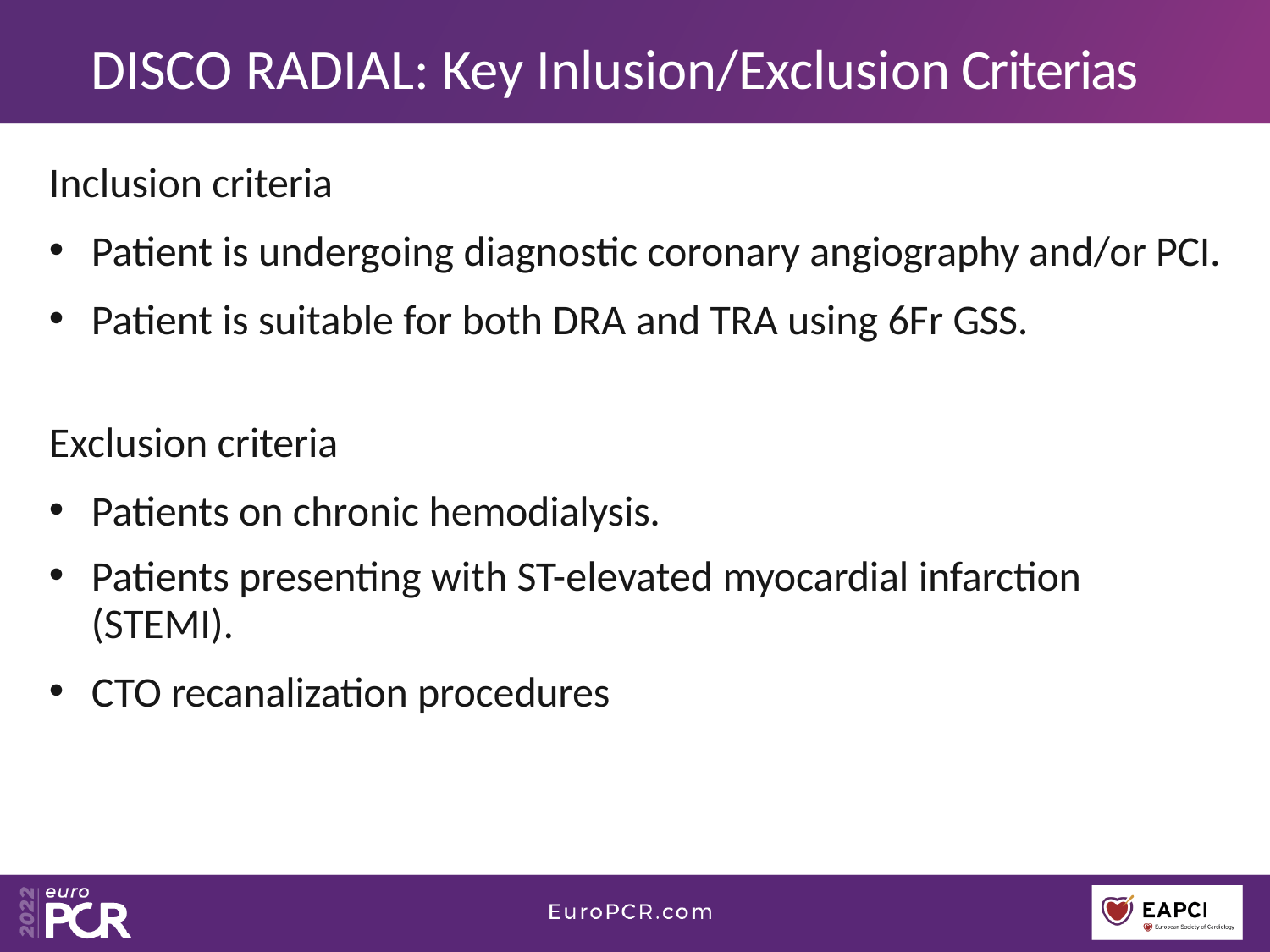

# DISCO RADIAL: Key Inlusion/Exclusion Criterias
Inclusion criteria
Patient is undergoing diagnostic coronary angiography and/or PCI.
Patient is suitable for both DRA and TRA using 6Fr GSS.

Exclusion criteria
Patients on chronic hemodialysis.
Patients presenting with ST-elevated myocardial infarction
(STEMI).
CTO recanalization procedures